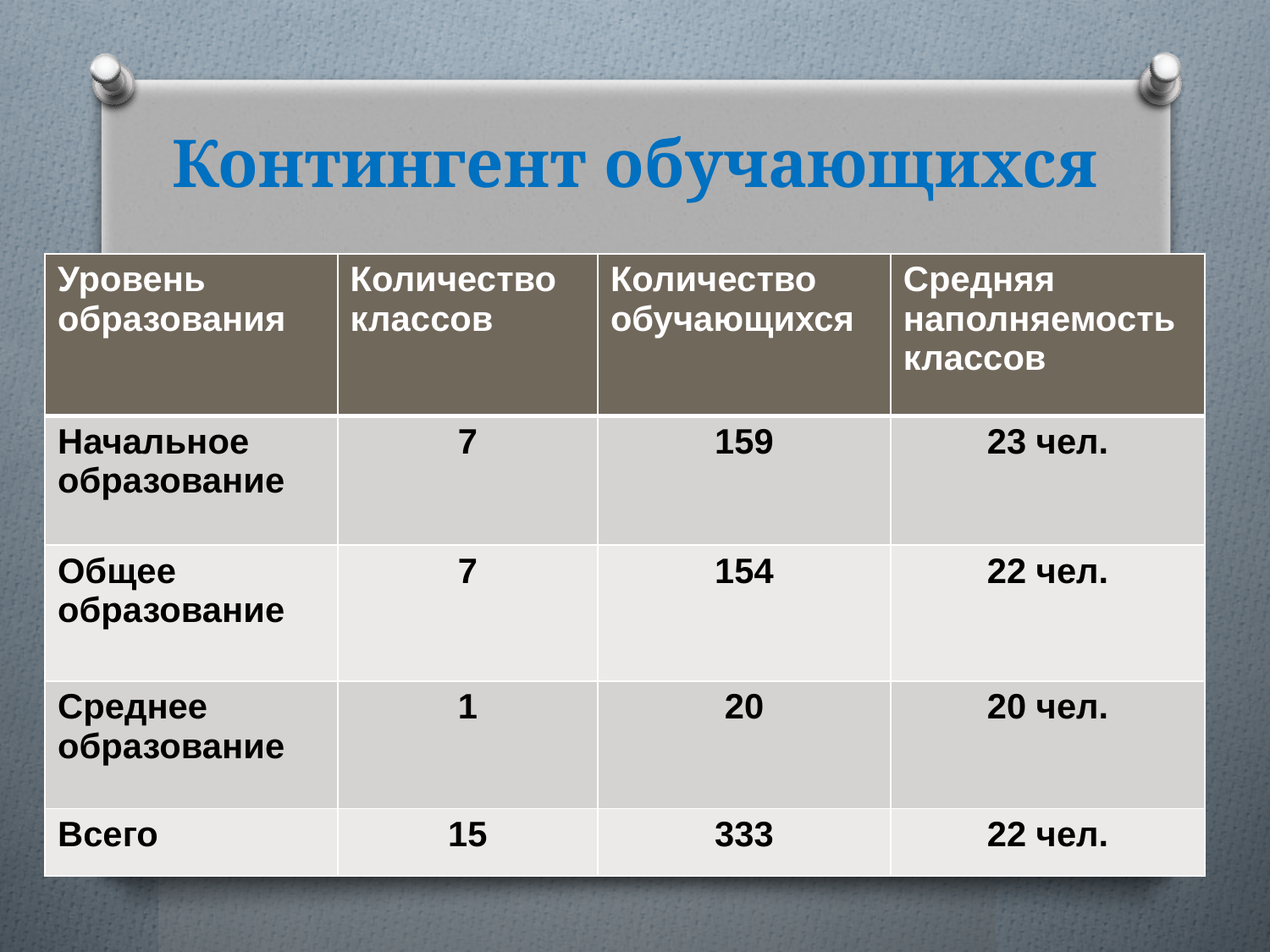

# Контингент обучающихся
| Уровень образования | Количество классов | Количество обучающихся | Средняя наполняемость классов |
| --- | --- | --- | --- |
| Начальное образование | 7 | 159 | 23 чел. |
| Общее образование | 7 | 154 | 22 чел. |
| Среднее образование | 1 | 20 | 20 чел. |
| Всего | 15 | 333 | 22 чел. |